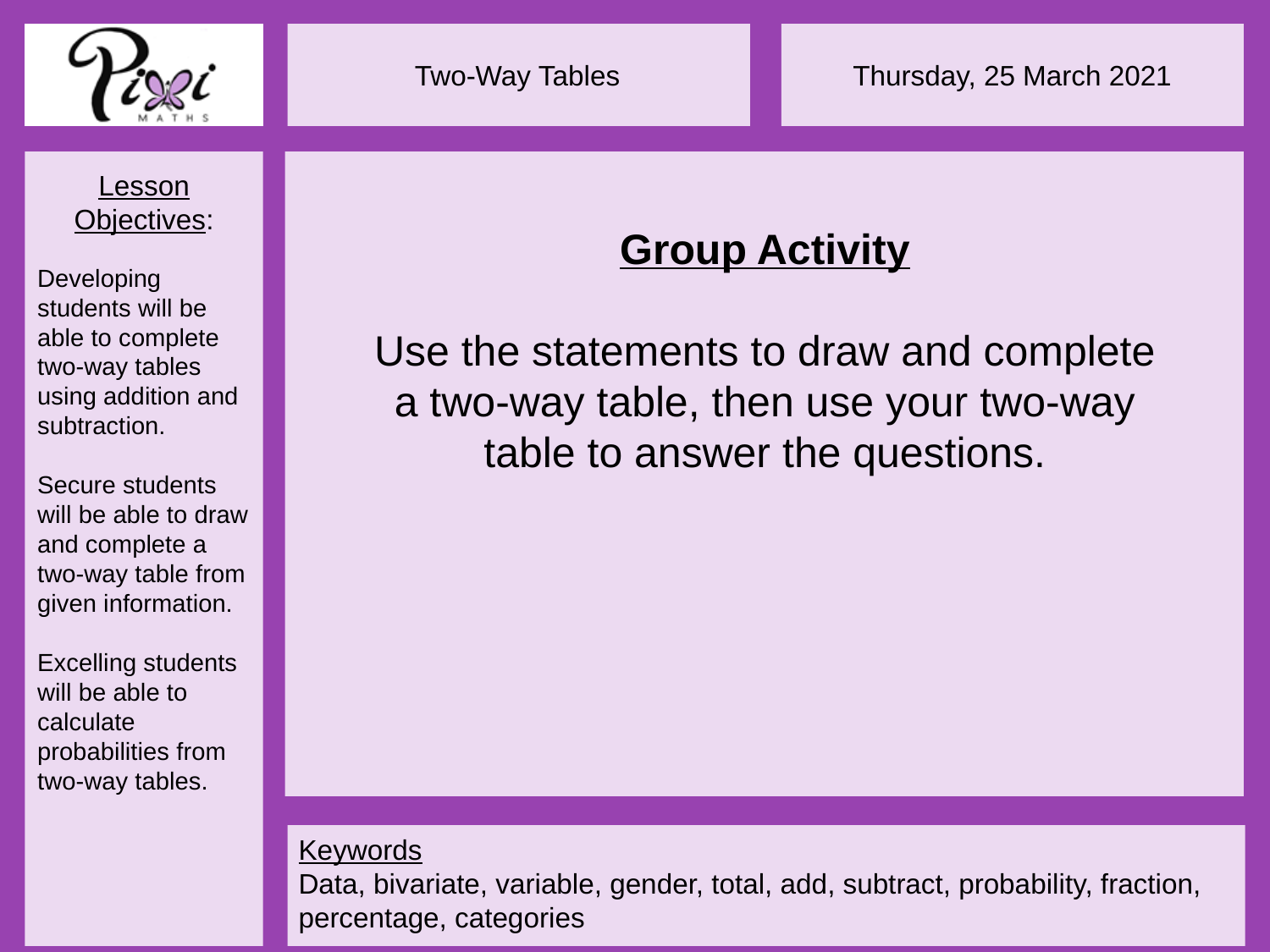

Group Activity

Use the statements to draw and complete a two-way table, then use your two-way table to answer the questions.